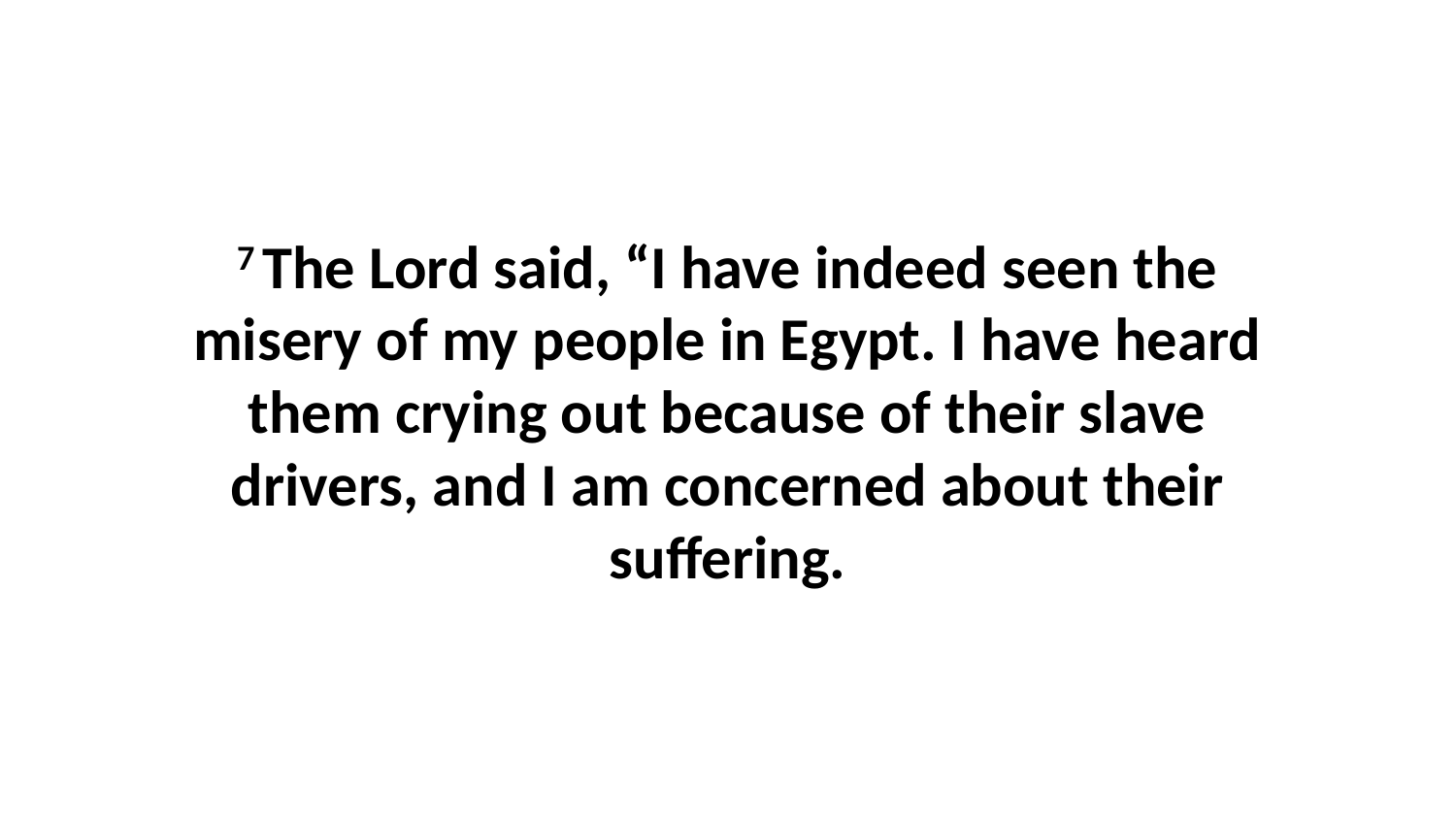

7 The Lord said, “I have indeed seen the misery of my people in Egypt. I have heard them crying out because of their slave drivers, and I am concerned about their suffering.